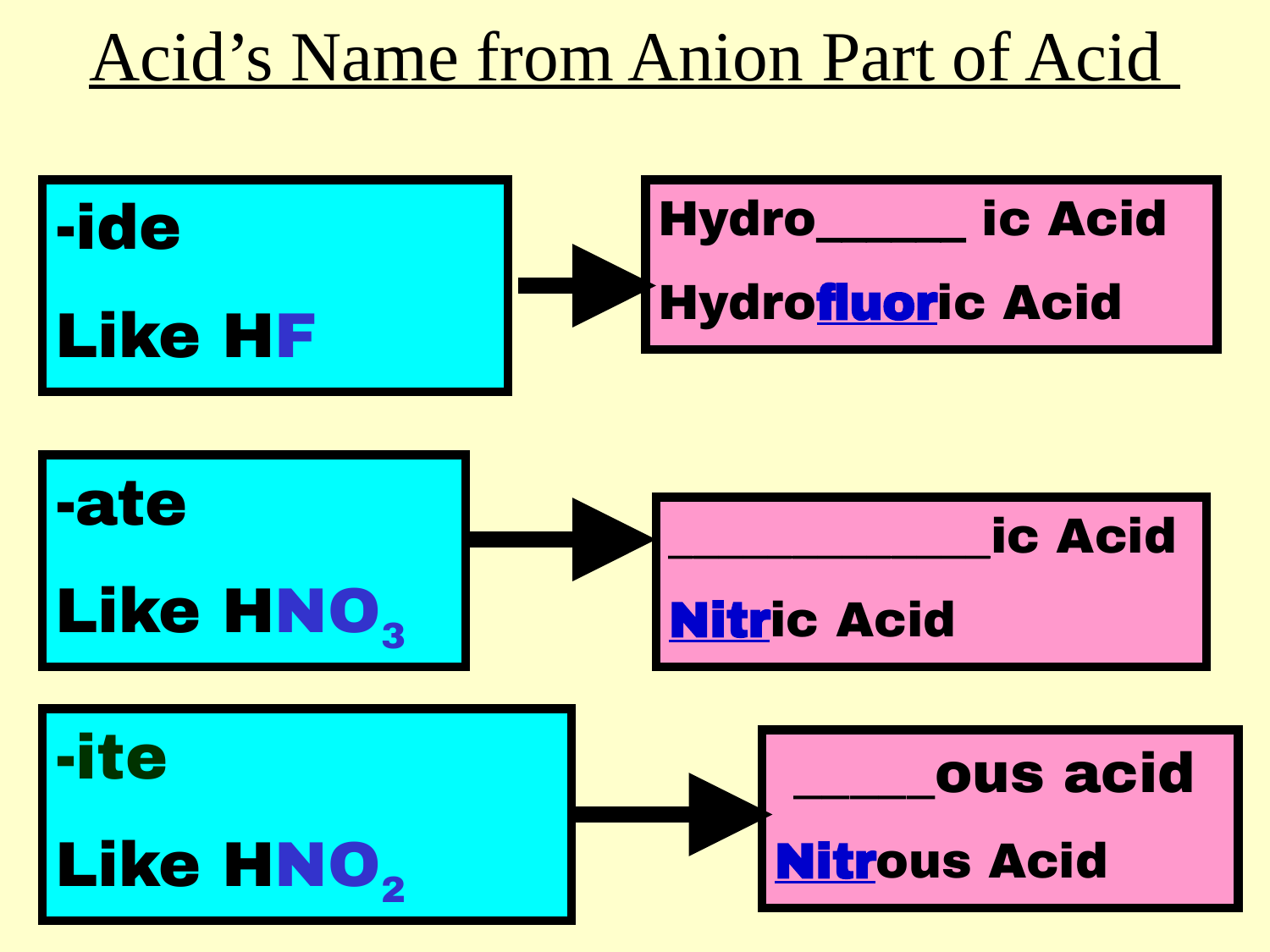

# Acid’s Name from Anion Part of Acid
-ide
Like HF
Hydro______ ic Acid
Hydrofluoric Acid
-ate
Like HNO3
_____________ic Acid
Nitric Acid
-ite
Like HNO2
 _____ous acid
Nitrous Acid